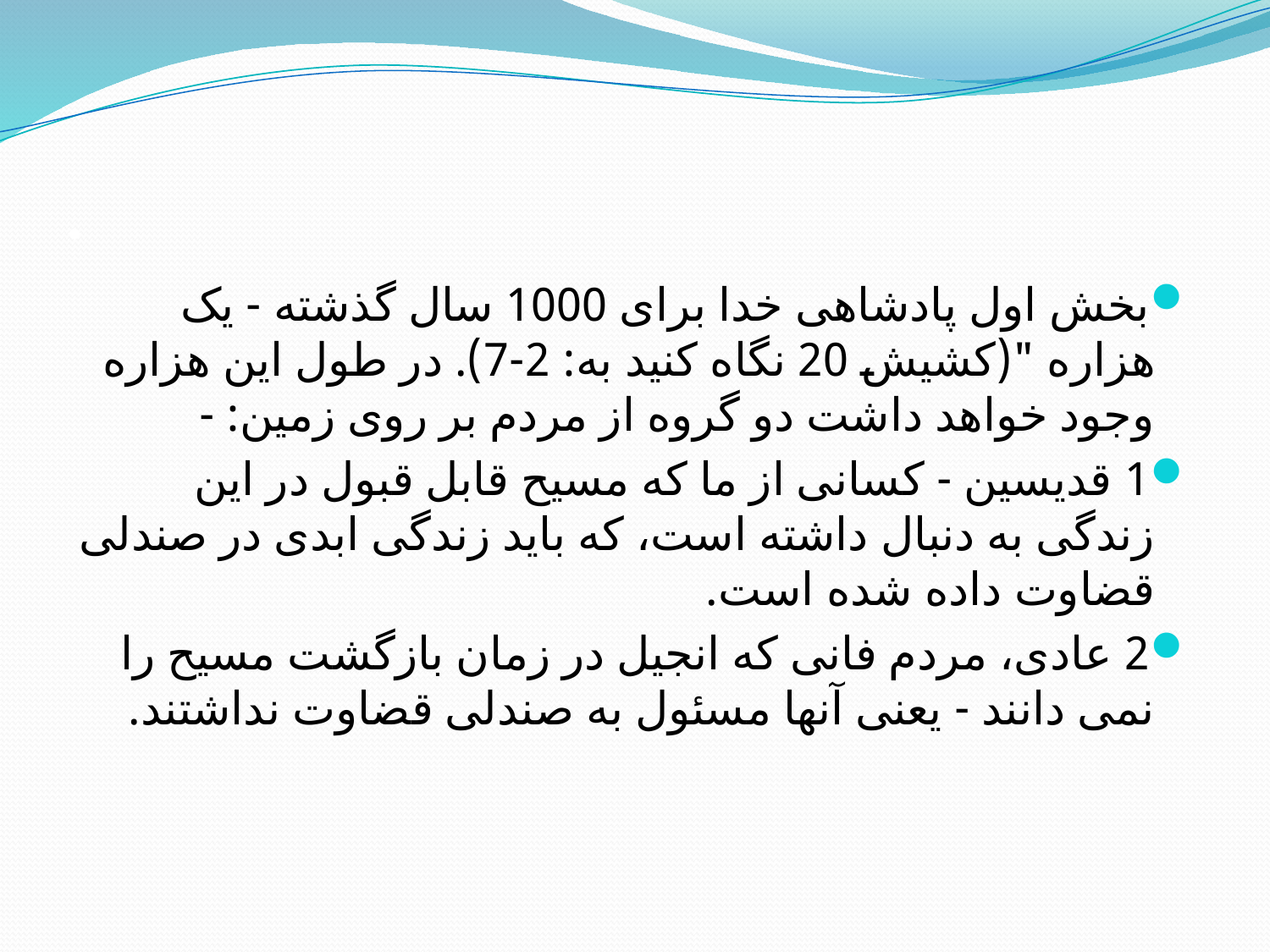

# .
بخش اول پادشاهی خدا برای 1000 سال گذشته - یک هزاره "(کشیش 20 نگاه کنید به: 2-7). در طول این هزاره وجود خواهد داشت دو گروه از مردم بر روی زمین: -
1 قدیسین - کسانی از ما که مسیح قابل قبول در این زندگی به دنبال داشته است، که باید زندگی ابدی در صندلی قضاوت داده شده است.
2 عادی، مردم فانی که انجیل در زمان بازگشت مسیح را نمی دانند - یعنی آنها مسئول به صندلی قضاوت نداشتند.